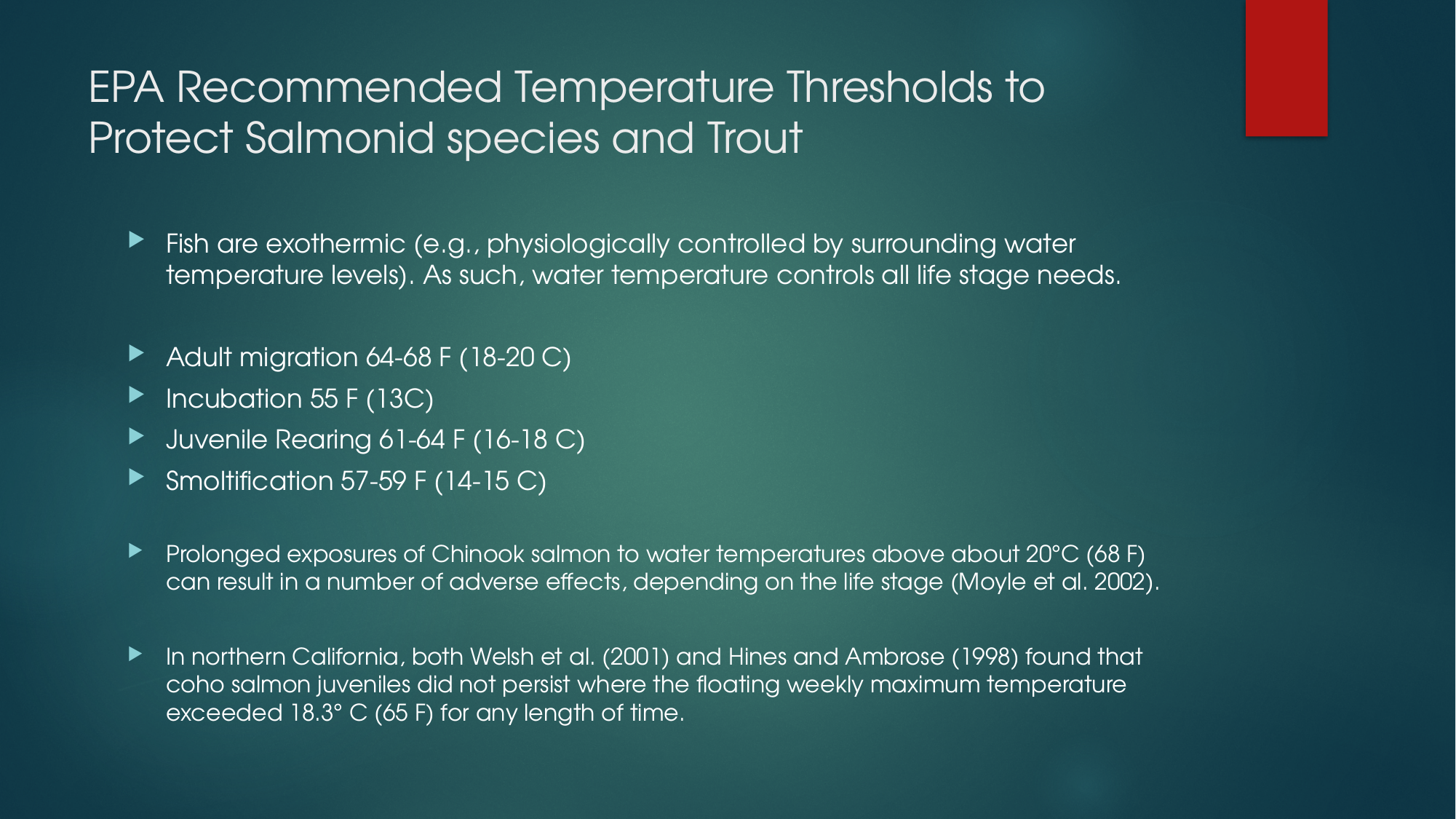

# EPA Recommended Temperature Thresholds to Protect Salmonid species and Trout

Fish are exothermic (e.g., physiologically controlled by surrounding water temperature levels). As such, water temperature controls all life stage needs.

Adult migration 64-68 F (18-20 C)
Incubation 55 F (13C)
Juvenile Rearing 61-64 F (16-18 C)
Smoltification 57-59 F (14-15 C)

Prolonged exposures of Chinook salmon to water temperatures above about 20°C (68 F) can result in a number of adverse effects, depending on the life stage (Moyle et al. 2002).

In northern California, both Welsh et al. (2001) and Hines and Ambrose (1998) found that coho salmon juveniles did not persist where the floating weekly maximum temperature exceeded 18.3° C (65 F) for any length of time.